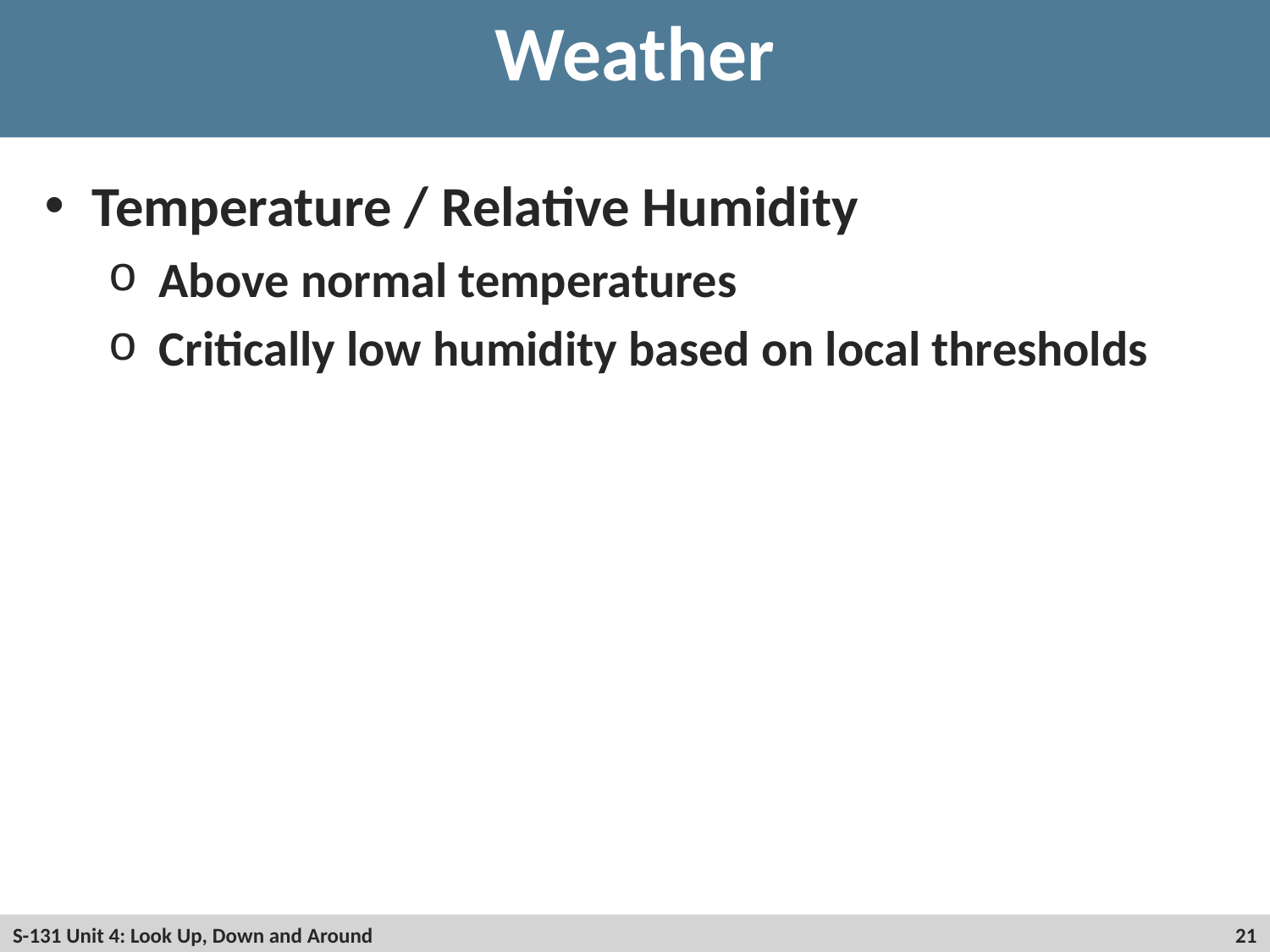

# Weather
Temperature / Relative Humidity
 Above normal temperatures
 Critically low humidity based on local thresholds